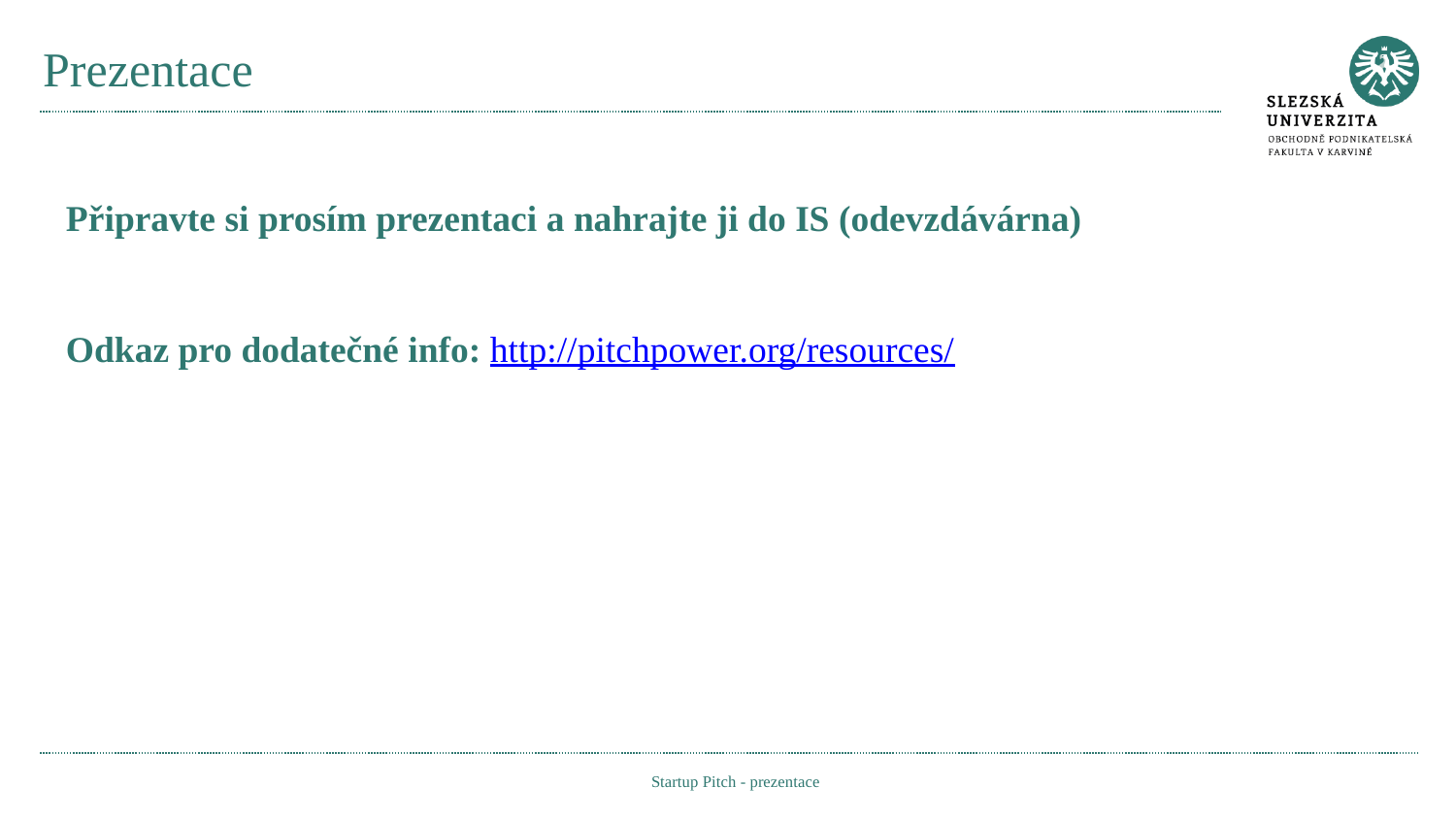

# Prezentace

Připravte si prosím prezentaci a nahrajte ji do IS (odevzdávárna)

Odkaz pro dodatečné info: http://pitchpower.org/resources/

Startup Pitch - prezentace